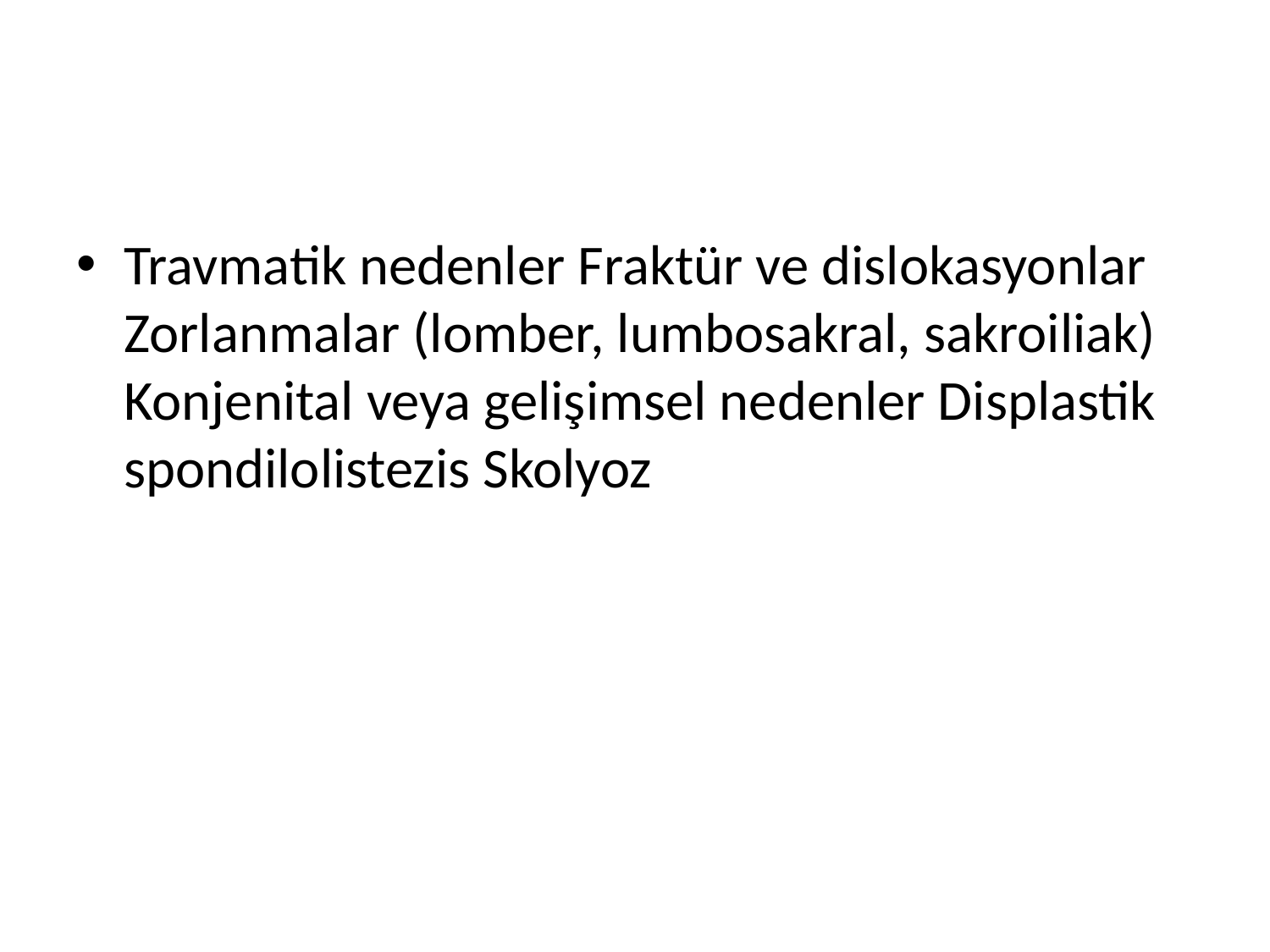

#
Travmatik nedenler Fraktür ve dislokasyonlar Zorlanmalar (lomber, lumbosakral, sakroiliak) Konjenital veya gelişimsel nedenler Displastik spondilolistezis Skolyoz